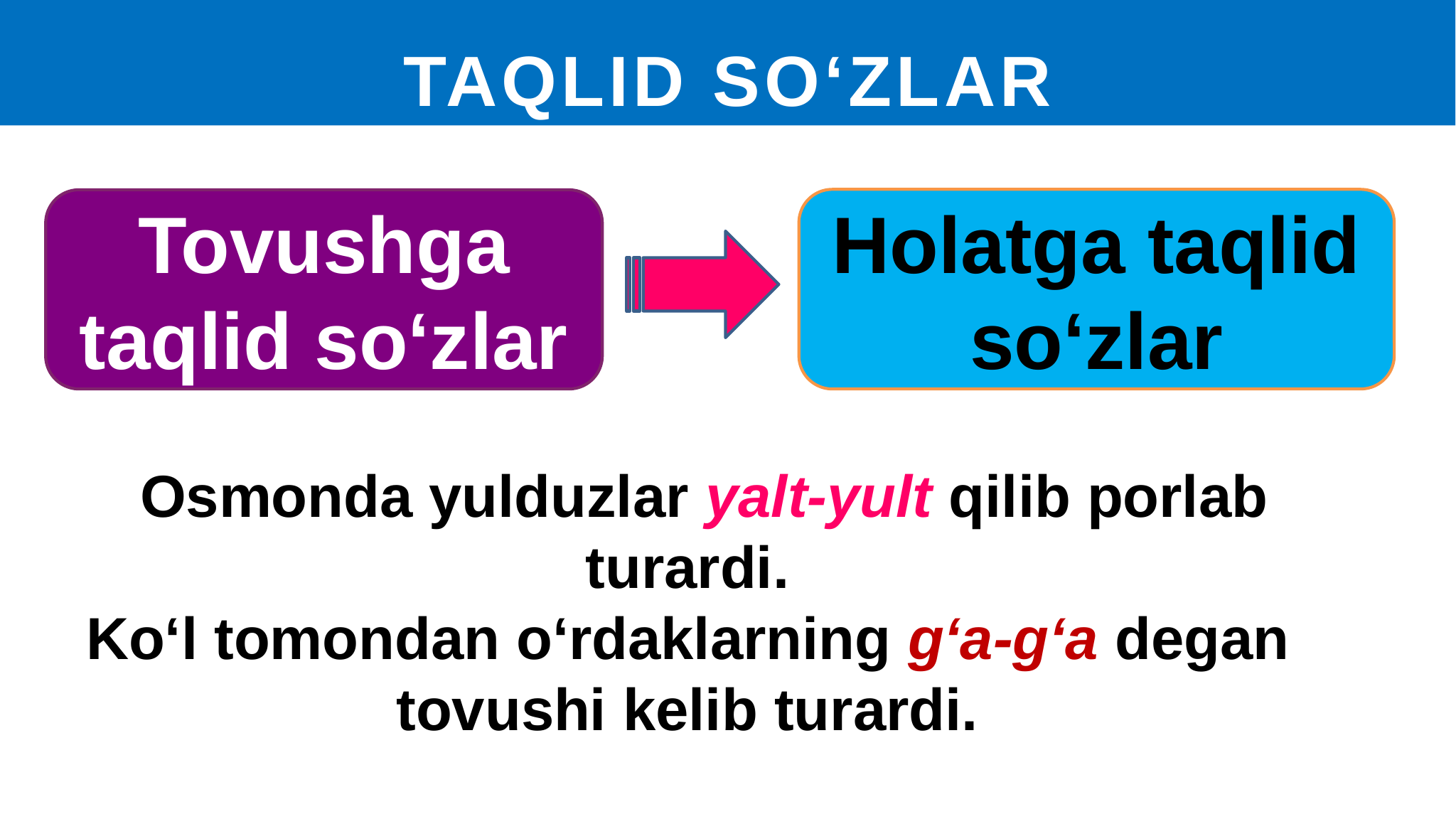

TAQLID SO‘ZLAR
Holatga taqlid so‘zlar
Tovushga taqlid so‘zlar

  Osmonda yulduzlar yalt-yult qilib porlab turardi.
Ko‘l tomondan o‘rdaklarning g‘a-g‘a degan tovushi kelib turardi.